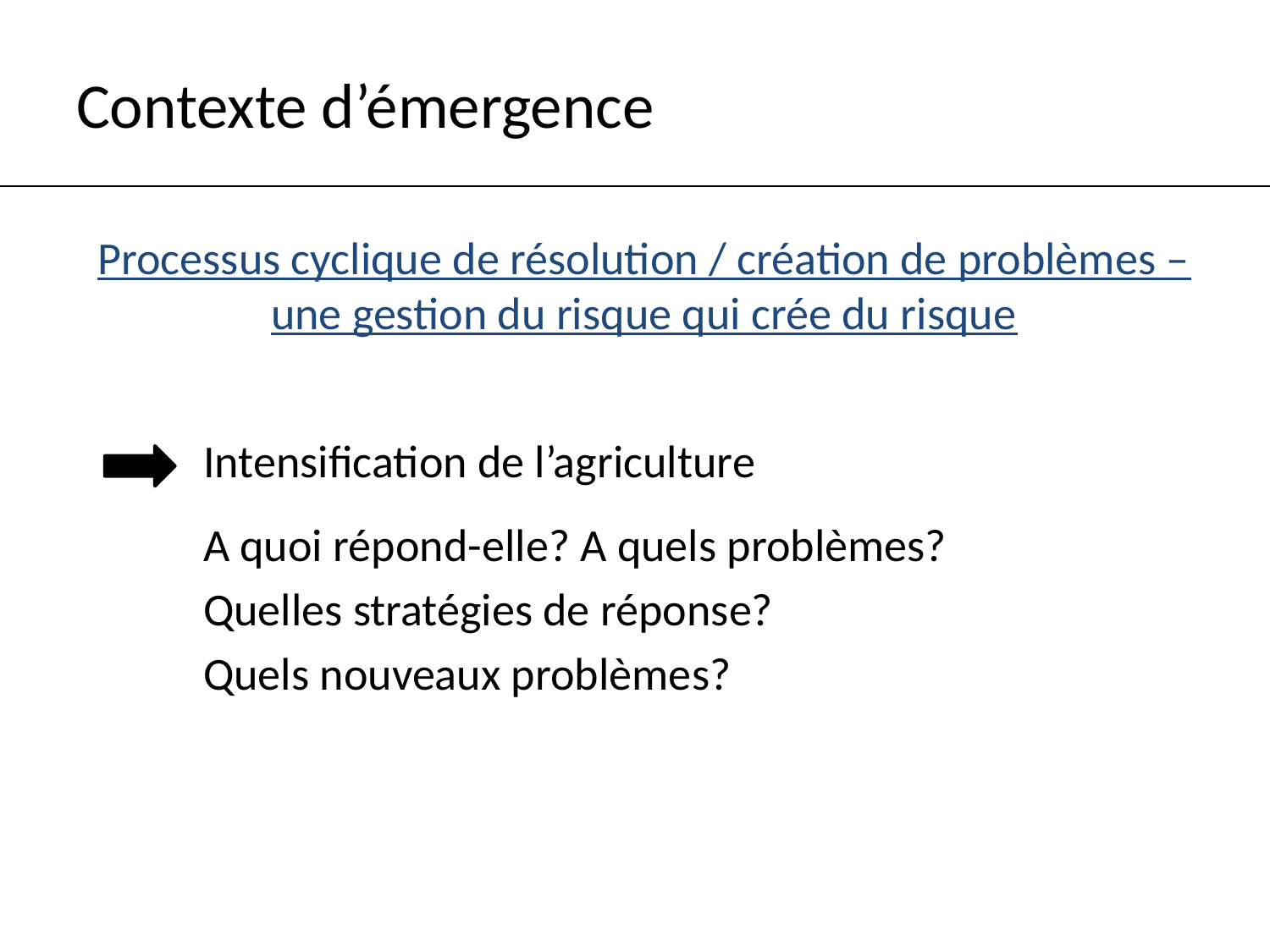

# Contexte d’émergence
Processus cyclique de résolution / création de problèmes – une gestion du risque qui crée du risque

	Intensification de l’agriculture

	A quoi répond-elle? A quels problèmes?
	Quelles stratégies de réponse?
	Quels nouveaux problèmes?